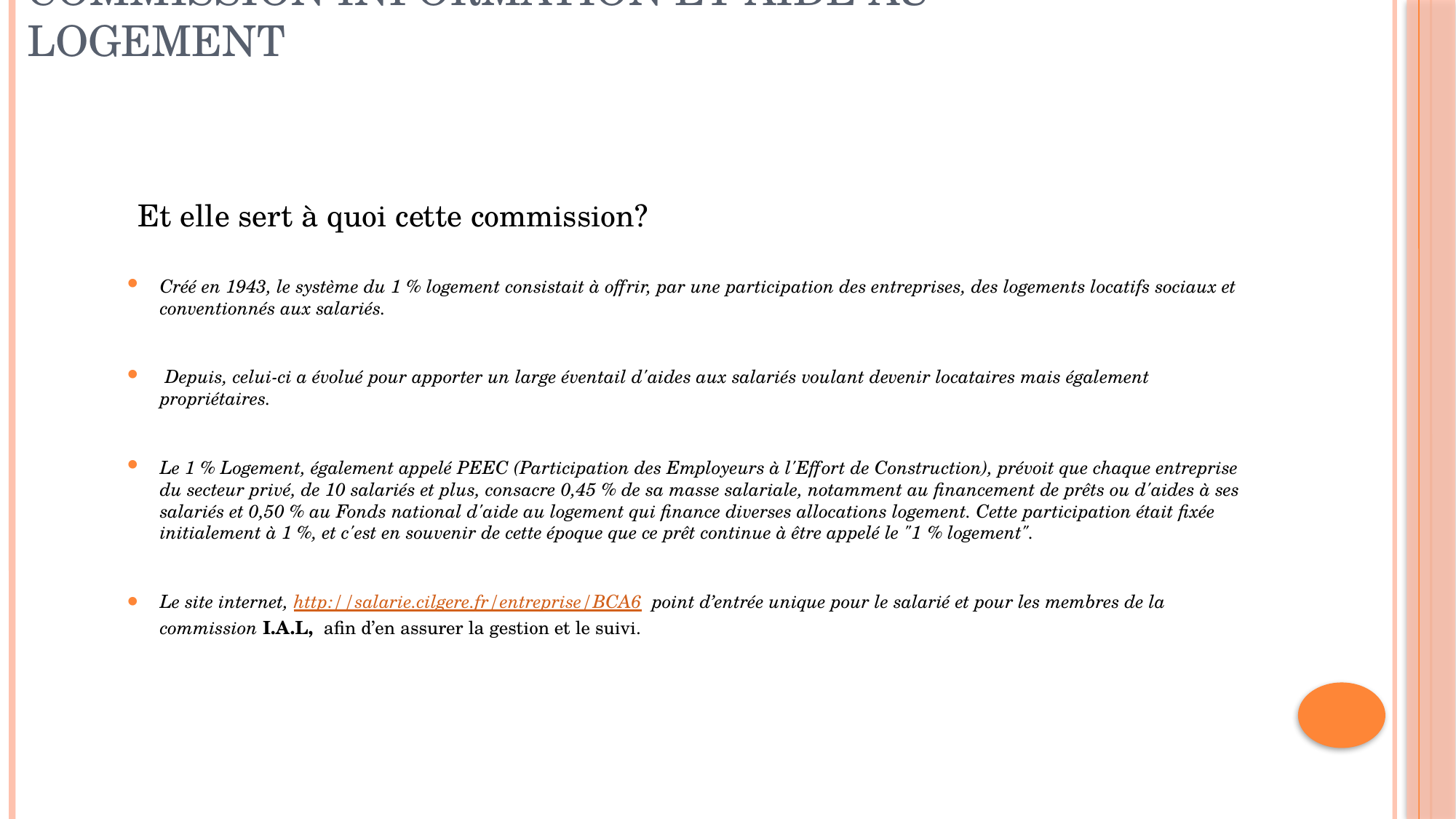

# Commission Information et Aide au Logement
Et elle sert à quoi cette commission?

Créé en 1943, le système du 1 % logement consistait à offrir, par une participation des entreprises, des logements locatifs sociaux et conventionnés aux salariés.

 Depuis, celui-ci a évolué pour apporter un large éventail d'aides aux salariés voulant devenir locataires mais également propriétaires.

Le 1 % Logement, également appelé PEEC (Participation des Employeurs à l'Effort de Construction), prévoit que chaque entreprise du secteur privé, de 10 salariés et plus, consacre 0,45 % de sa masse salariale, notamment au financement de prêts ou d'aides à ses salariés et 0,50 % au Fonds national d'aide au logement qui finance diverses allocations logement. Cette participation était fixée initialement à 1 %, et c'est en souvenir de cette époque que ce prêt continue à être appelé le "1 % logement".

Le site internet, http://salarie.cilgere.fr/entreprise/BCA6  point d’entrée unique pour le salarié et pour les membres de la commission I.A.L,  afin d’en assurer la gestion et le suivi.